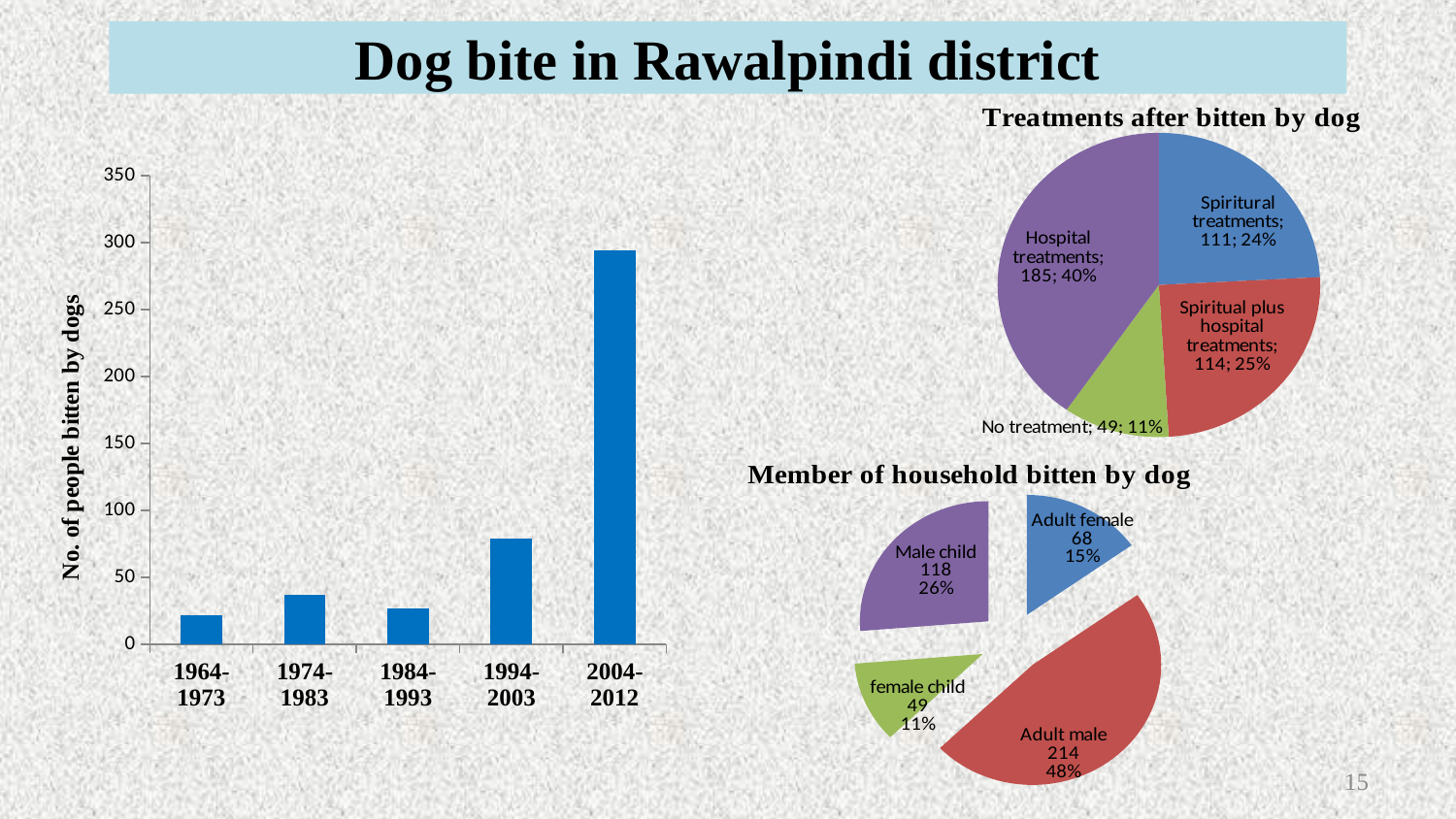

Dog bite in Rawalpindi district

### Chart: Treatments after bitten by dog

| Category |  |
|---|---|
| Spiritural treatments | 111.0 |
| Spiritual plus hospital treatments | 114.0 |
| No treatment | 49.0 |
| Hospital treatments | 185.0 |

### Chart

| Category |  |
|---|---|
| 1964-1973 | 22.0 |
| 1974-1983 | 37.0 |
| 1984-1993 | 27.0 |
| 1994-2003 | 79.0 |
| 2004-2012 | 294.0 |

### Chart: Member of household bitten by dog

| Category |  |
|---|---|
| Adult female | 68.0 |
| Adult male | 214.0 |
| female child | 49.0 |
| Male child | 118.0 |
15